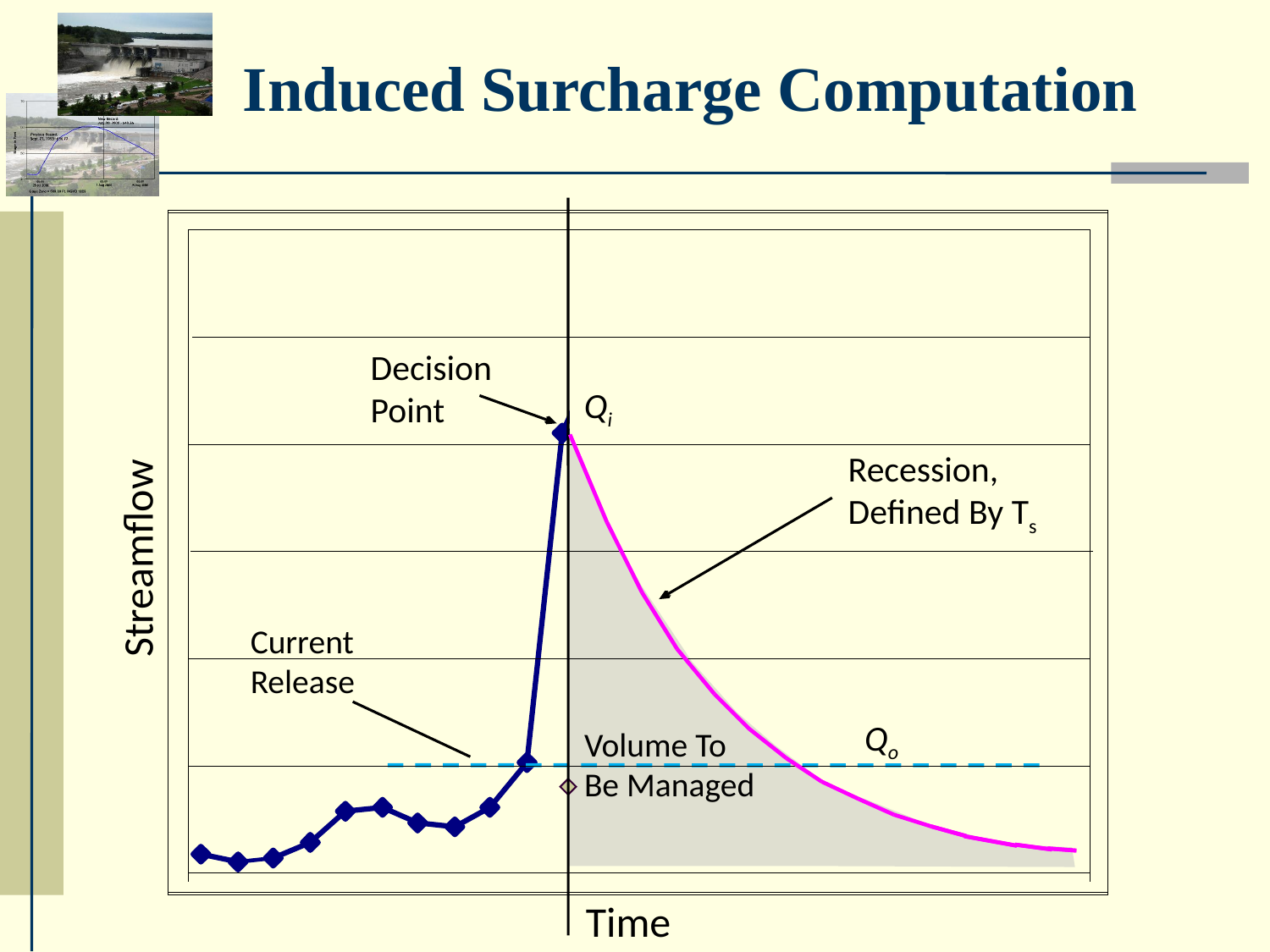

# Induced Surcharge Computation

Streamflow

Time

Decision Point
Qi

Recession, Defined By Ts

Current Release

Qo
Volume To Be Managed